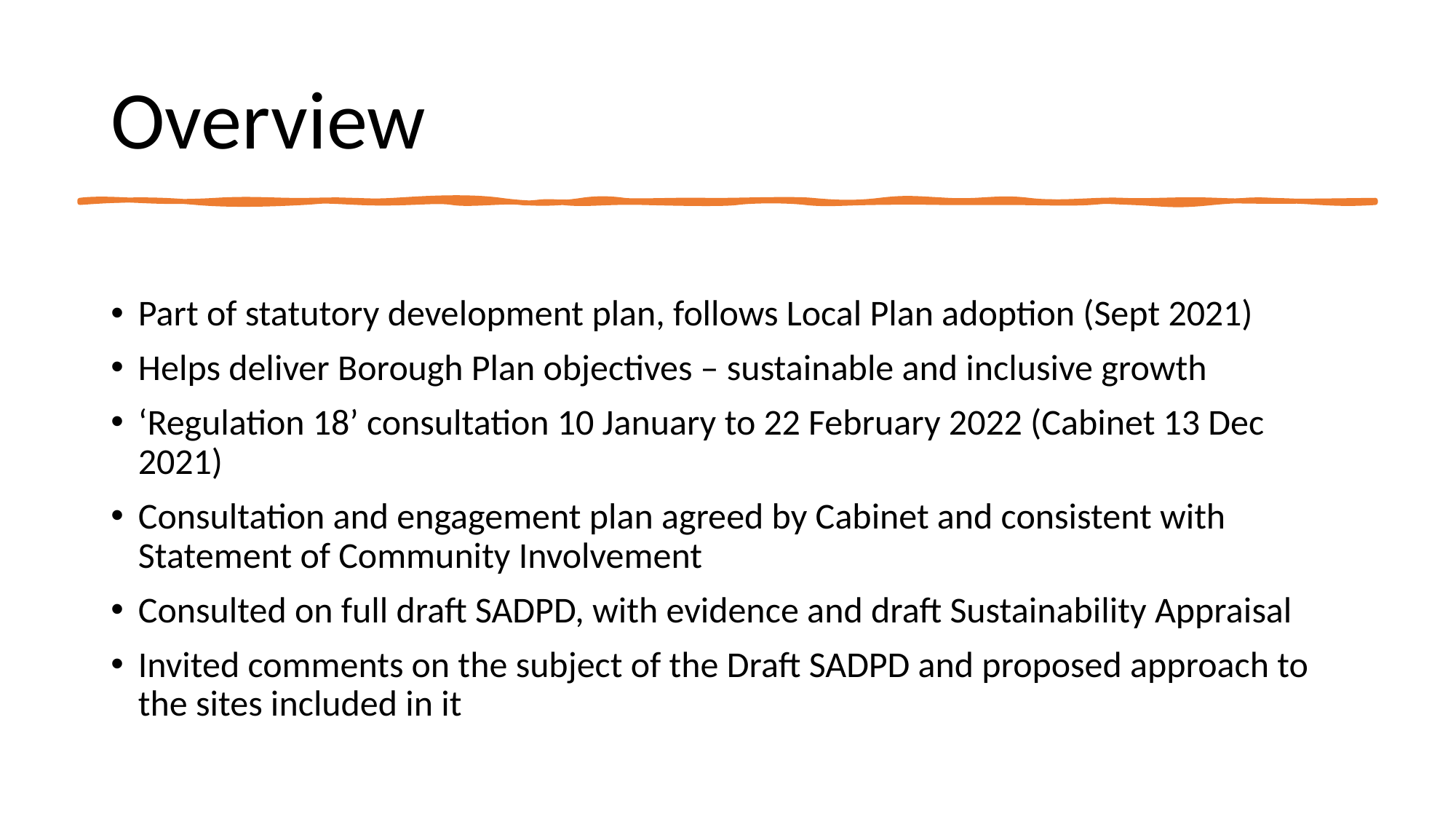

# Overview

Part of statutory development plan, follows Local Plan adoption (Sept 2021)
Helps deliver Borough Plan objectives – sustainable and inclusive growth
‘Regulation 18’ consultation 10 January to 22 February 2022 (Cabinet 13 Dec 2021)
Consultation and engagement plan agreed by Cabinet and consistent with Statement of Community Involvement
Consulted on full draft SADPD, with evidence and draft Sustainability Appraisal
Invited comments on the subject of the Draft SADPD and proposed approach to the sites included in it